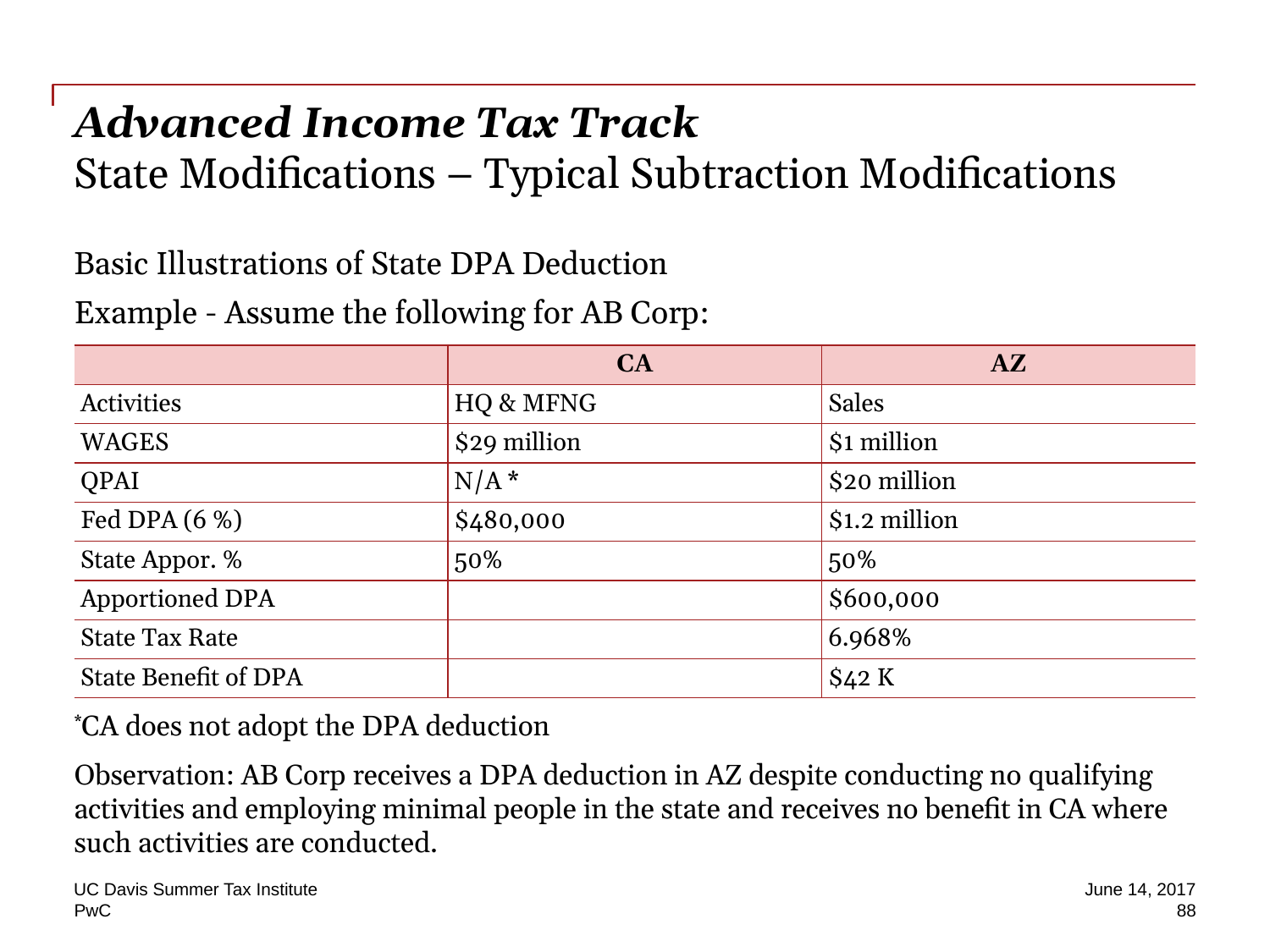

# Advanced Income Tax Track State Modifications – Typical Subtraction Modifications
Basic Illustrations of State DPA Deduction
Example - Assume the following for AB Corp:
|  | CA | AZ |
| --- | --- | --- |
| Activities | HQ & MFNG | Sales |
| WAGES | $29 million | $1 million |
| QPAI | N/A \* | $20 million |
| Fed DPA (6 %) | $480,000 | $1.2 million |
| State Appor. % | 50% | 50% |
| Apportioned DPA |  | $600,000 |
| State Tax Rate |  | 6.968% |
| State Benefit of DPA |  | $42 K |
*CA does not adopt the DPA deduction
Observation: AB Corp receives a DPA deduction in AZ despite conducting no qualifying activities and employing minimal people in the state and receives no benefit in CA where such activities are conducted.
UC Davis Summer Tax Institute
June 14, 2017
 88